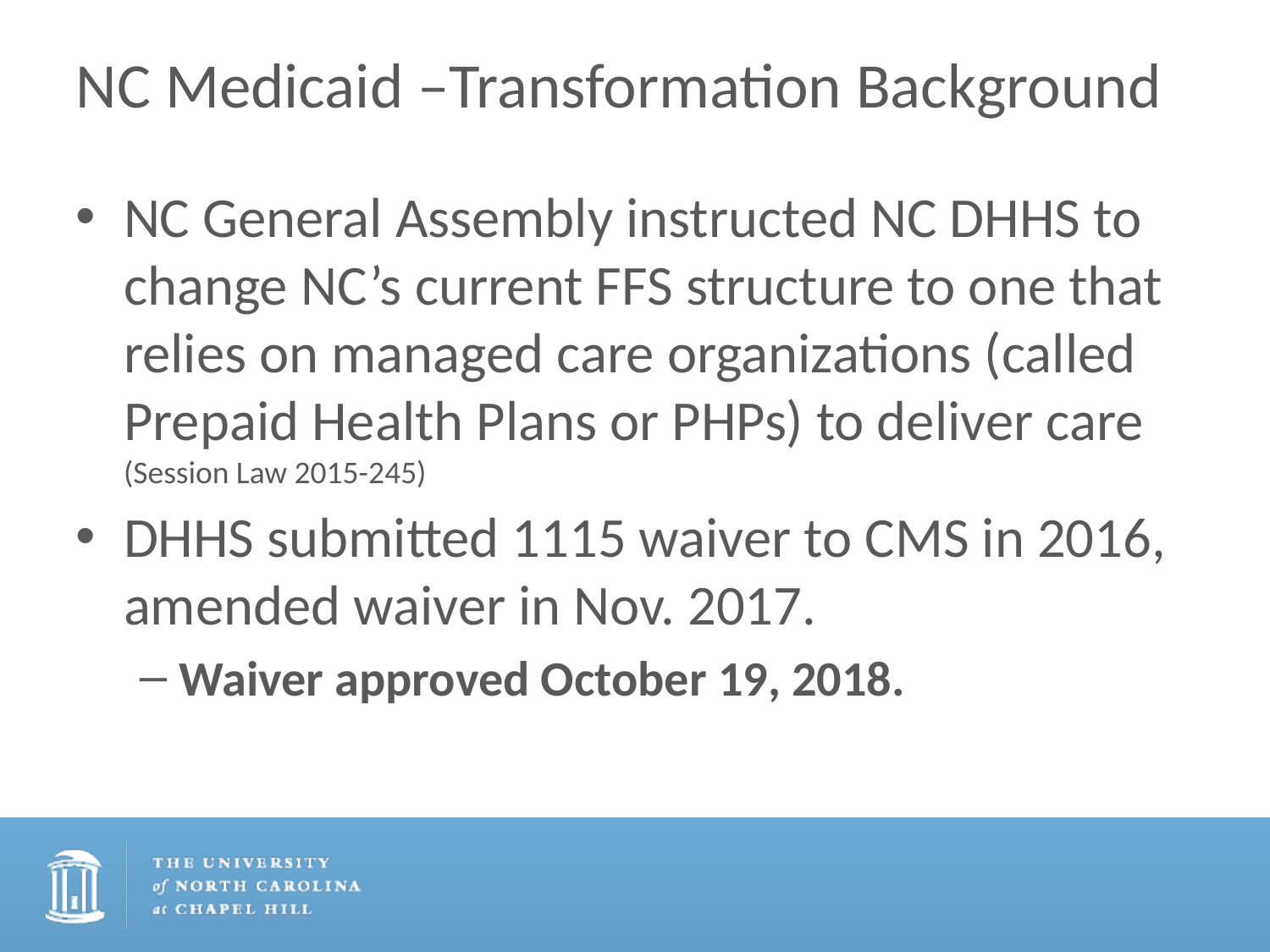

# NC Medicaid –Transformation Background
NC General Assembly instructed NC DHHS to change NC’s current FFS structure to one that relies on managed care organizations (called Prepaid Health Plans or PHPs) to deliver care (Session Law 2015-245)
DHHS submitted 1115 waiver to CMS in 2016, amended waiver in Nov. 2017.
Waiver approved October 19, 2018.